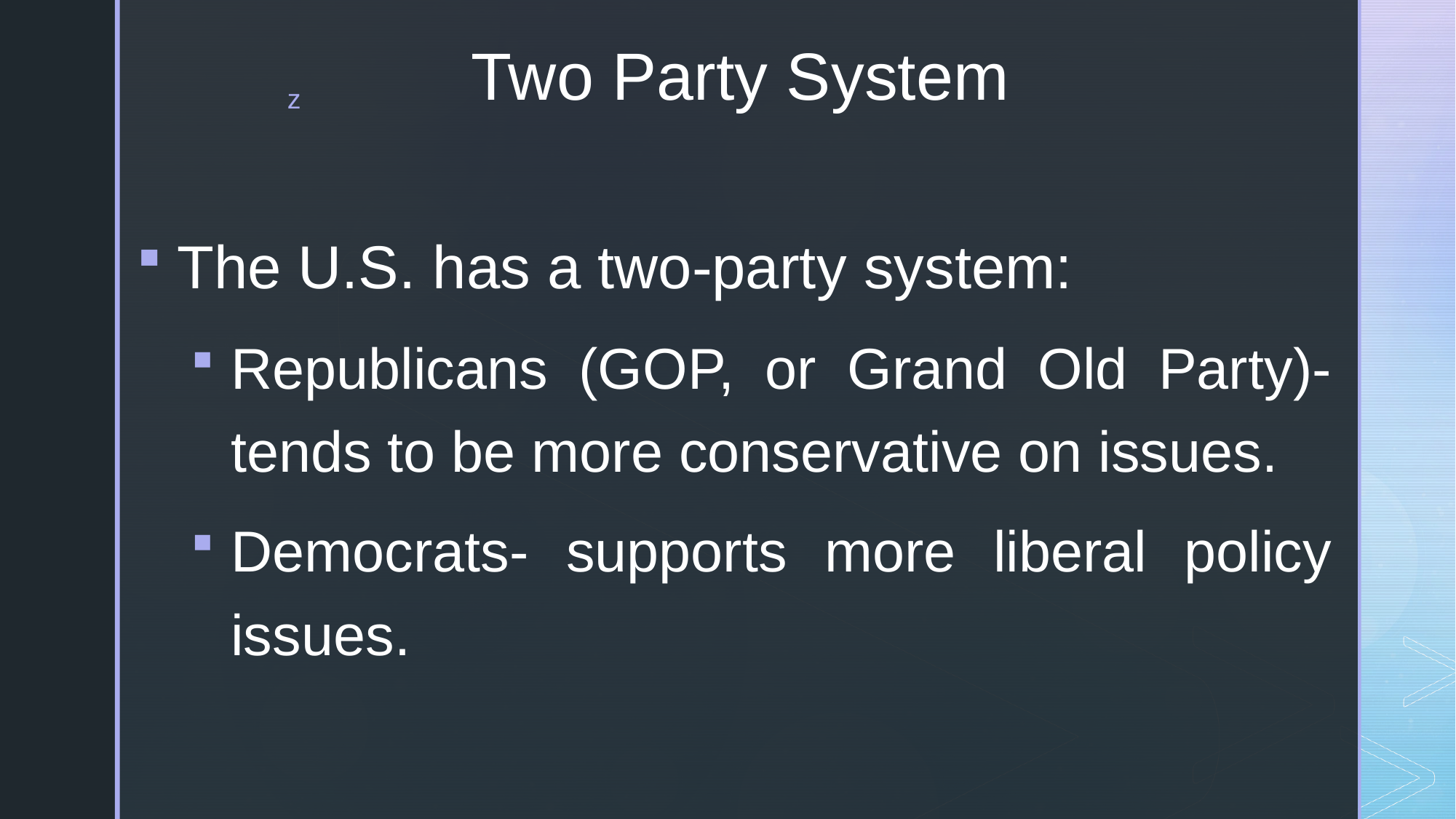

# Two Party System
The U.S. has a two-party system:
Republicans (GOP, or Grand Old Party)- tends to be more conservative on issues.
Democrats- supports more liberal policy issues.